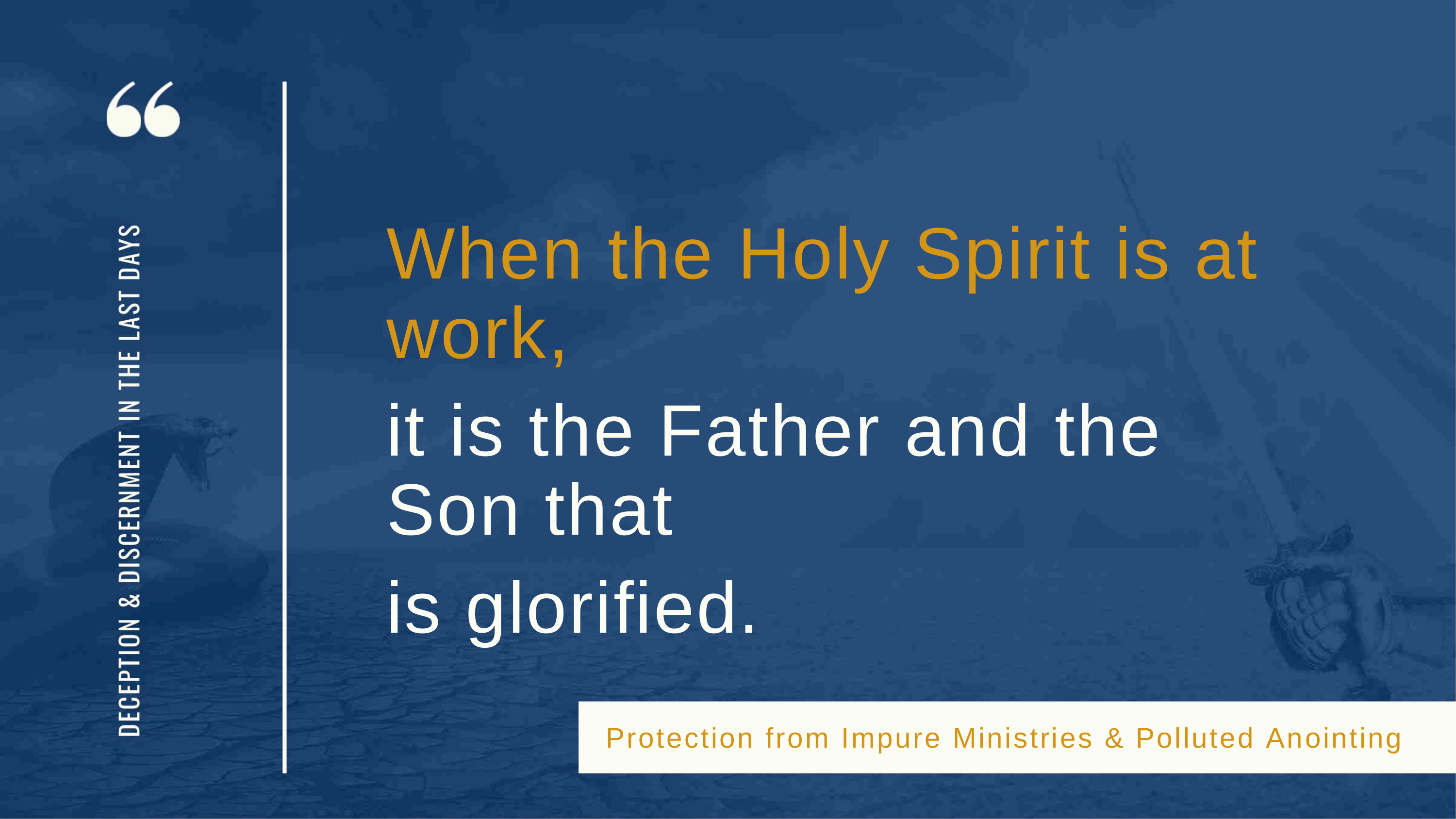

When the Holy Spirit is at work,
it is the Father and the Son that
is glorified.
Protection from Impure Ministries & Polluted Anointing